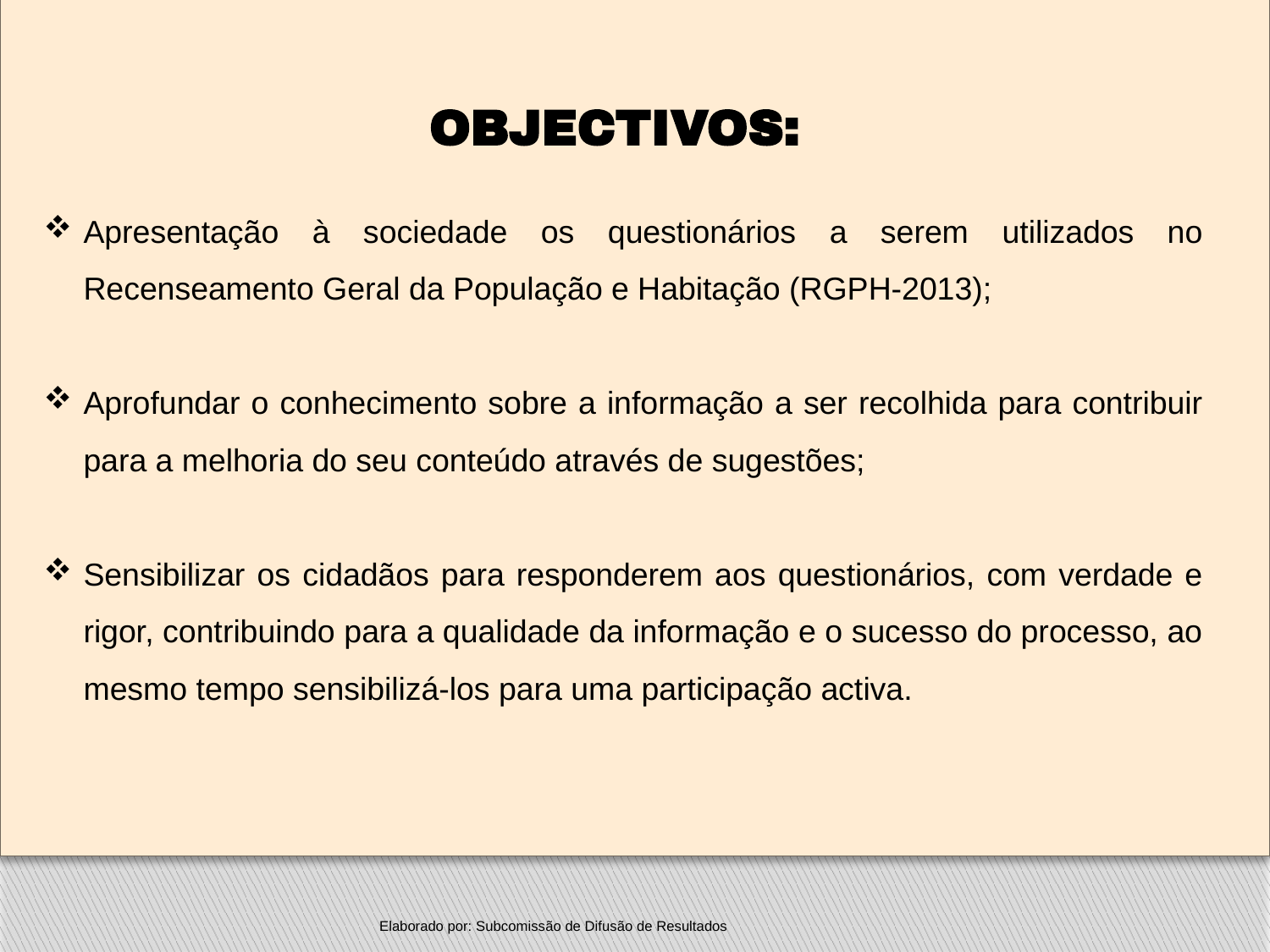

OBJECTIVOS:

Apresentação à sociedade os questionários a serem utilizados no Recenseamento Geral da População e Habitação (RGPH-2013);

Aprofundar o conhecimento sobre a informação a ser recolhida para contribuir para a melhoria do seu conteúdo através de sugestões;

Sensibilizar os cidadãos para responderem aos questionários, com verdade e rigor, contribuindo para a qualidade da informação e o sucesso do processo, ao mesmo tempo sensibilizá-los para uma participação activa.

Elaborado por: Subcomissão de Difusão de Resultados